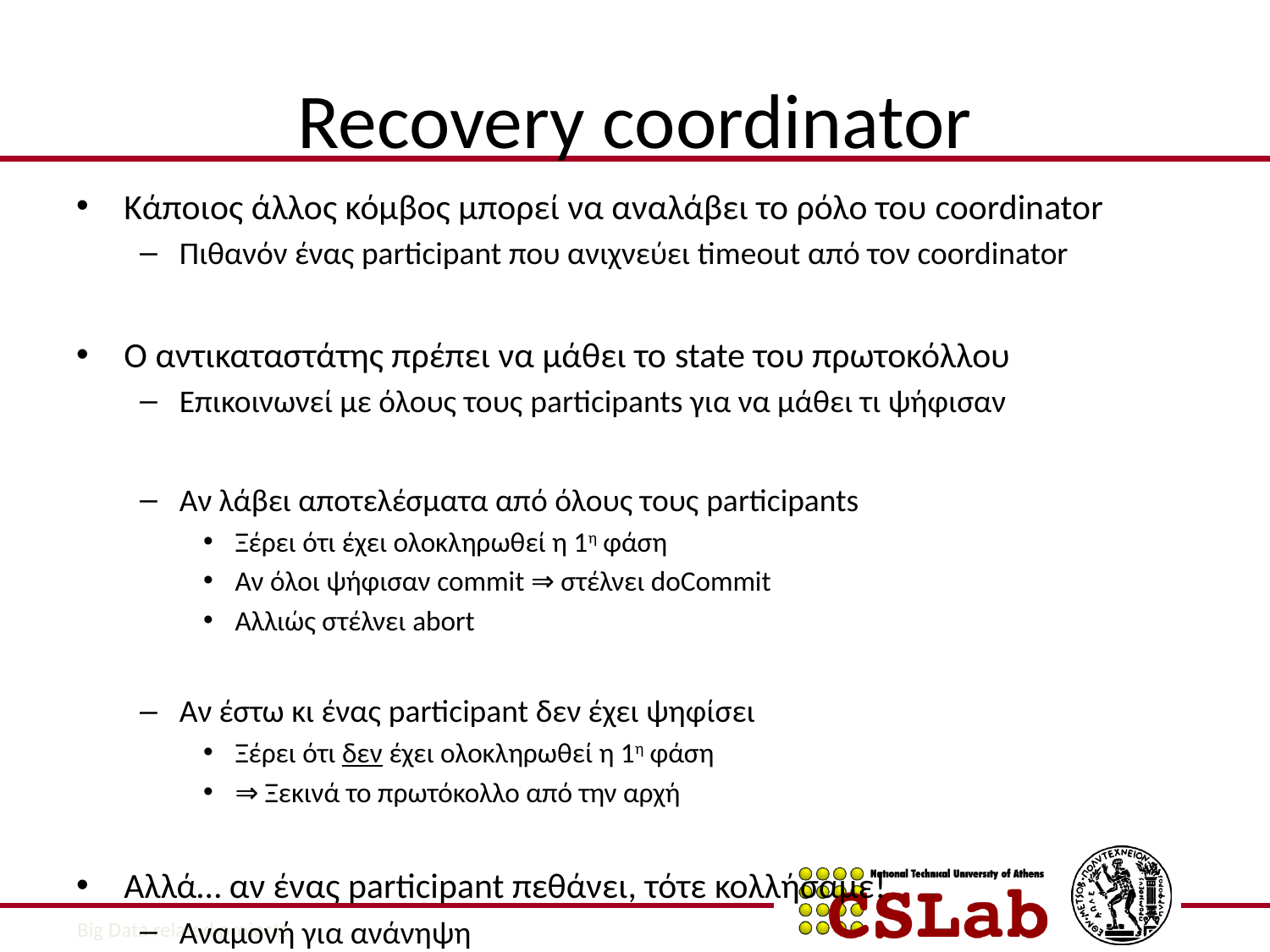

# Recovery coordinator
Κάποιος άλλος κόμβος μπορεί να αναλάβει το ρόλο του coordinator
Πιθανόν ένας participant που ανιχνεύει timeout από τον coordinator

Ο αντικαταστάτης πρέπει να μάθει το state του πρωτοκόλλου
Επικοινωνεί με όλους τους participants για να μάθει τι ψήφισαν

Αν λάβει αποτελέσματα από όλους τους participants
Ξέρει ότι έχει ολοκληρωθεί η 1η φάση
Αν όλοι ψήφισαν commit ⇒ στέλνει doCommit
Αλλιώς στέλνει abort

Αν έστω κι ένας participant δεν έχει ψηφίσει
Ξέρει ότι δεν έχει ολοκληρωθεί η 1η φάση
⇒ Ξεκινά το πρωτόκολλο από την αρχή

Αλλά… αν ένας participant πεθάνει, τότε κολλήσαμε!
Αναμονή για ανάνηψη